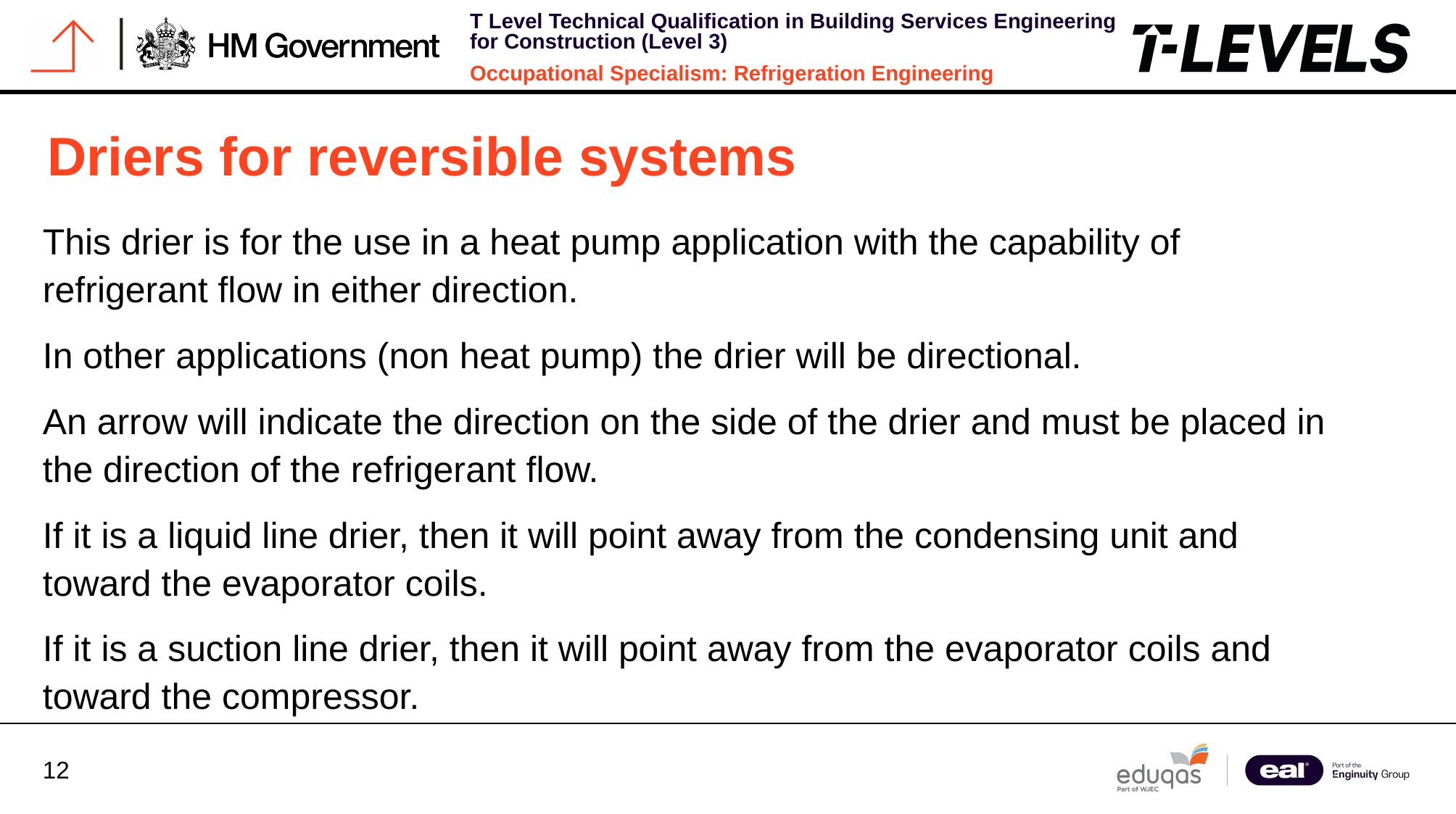

# Driers for reversible systems
This drier is for the use in a heat pump application with the capability of refrigerant flow in either direction.
In other applications (non heat pump) the drier will be directional.
An arrow will indicate the direction on the side of the drier and must be placed in the direction of the refrigerant flow.
If it is a liquid line drier, then it will point away from the condensing unit and toward the evaporator coils.
If it is a suction line drier, then it will point away from the evaporator coils and toward the compressor.